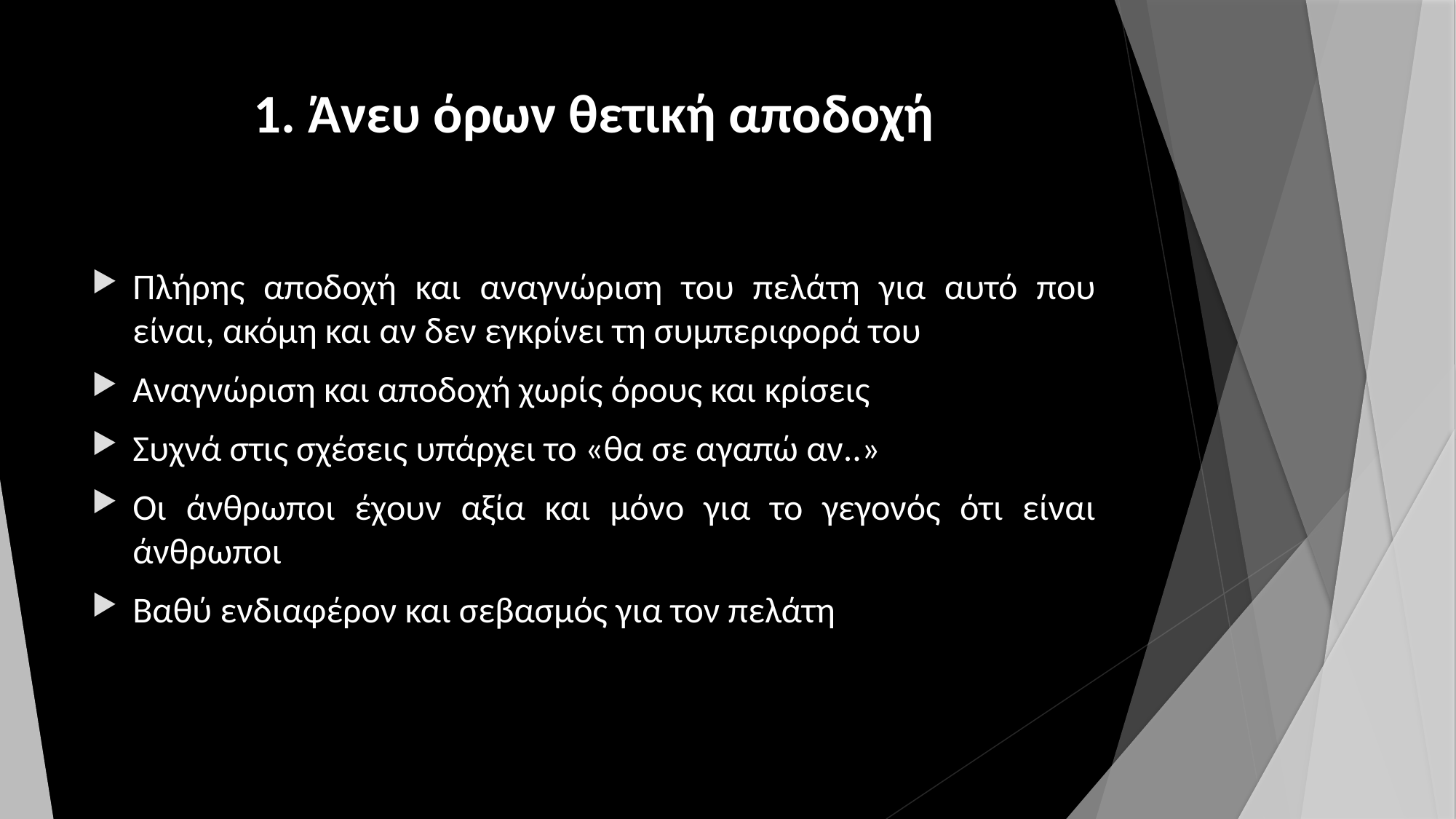

# 1. Άνευ όρων θετική αποδοχή
Πλήρης αποδοχή και αναγνώριση του πελάτη για αυτό που είναι, ακόμη και αν δεν εγκρίνει τη συμπεριφορά του
Αναγνώριση και αποδοχή χωρίς όρους και κρίσεις
Συχνά στις σχέσεις υπάρχει το «θα σε αγαπώ αν..»
Οι άνθρωποι έχουν αξία και μόνο για το γεγονός ότι είναι άνθρωποι
Βαθύ ενδιαφέρον και σεβασμός για τον πελάτη